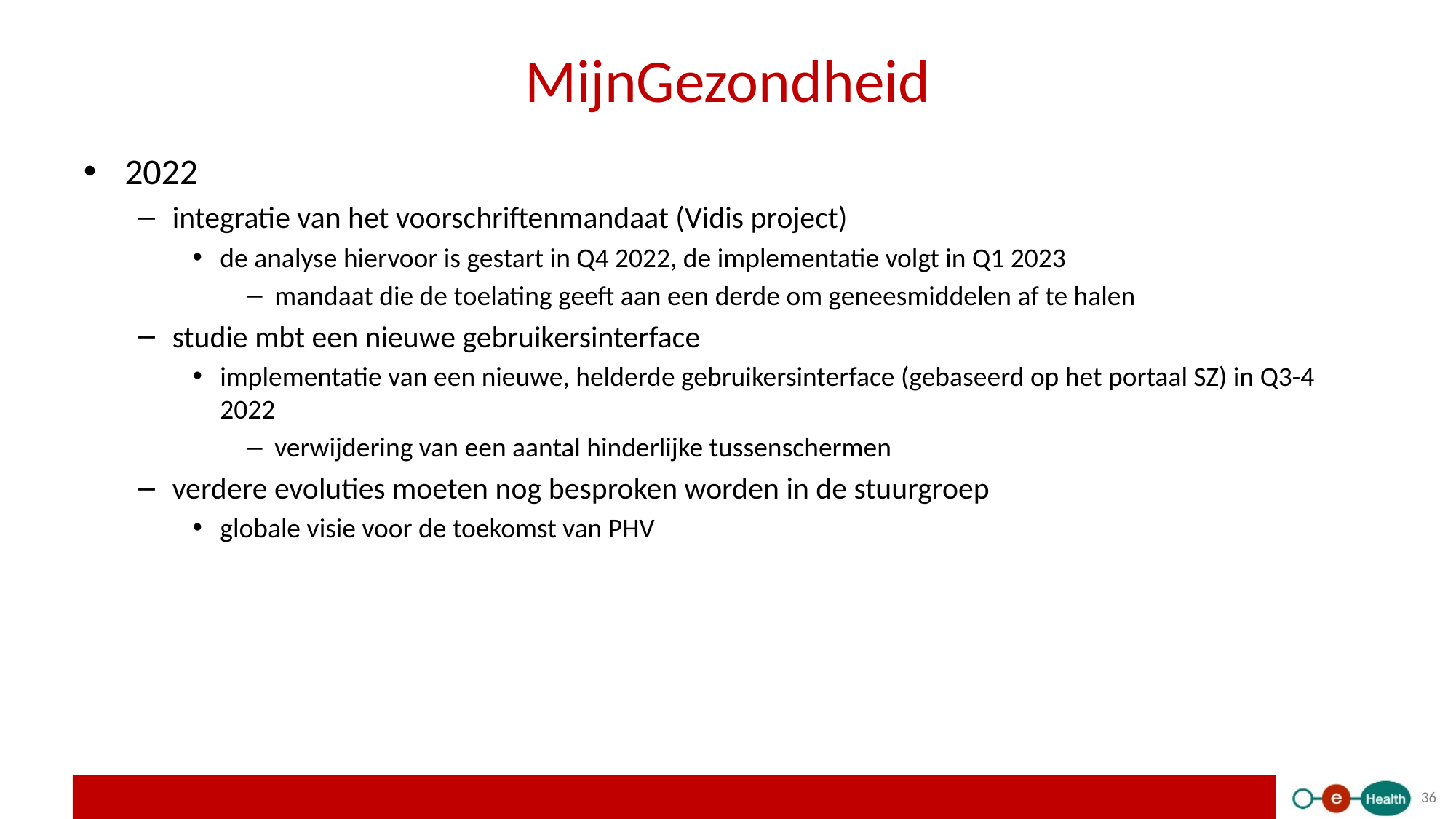

# MijnGezondheid

2022
integratie van het voorschriftenmandaat (Vidis project)
de analyse hiervoor is gestart in Q4 2022, de implementatie volgt in Q1 2023
mandaat die de toelating geeft aan een derde om geneesmiddelen af te halen
studie mbt een nieuwe gebruikersinterface
implementatie van een nieuwe, helderde gebruikersinterface (gebaseerd op het portaal SZ) in Q3-4 2022
verwijdering van een aantal hinderlijke tussenschermen
verdere evoluties moeten nog besproken worden in de stuurgroep
globale visie voor de toekomst van PHV

36